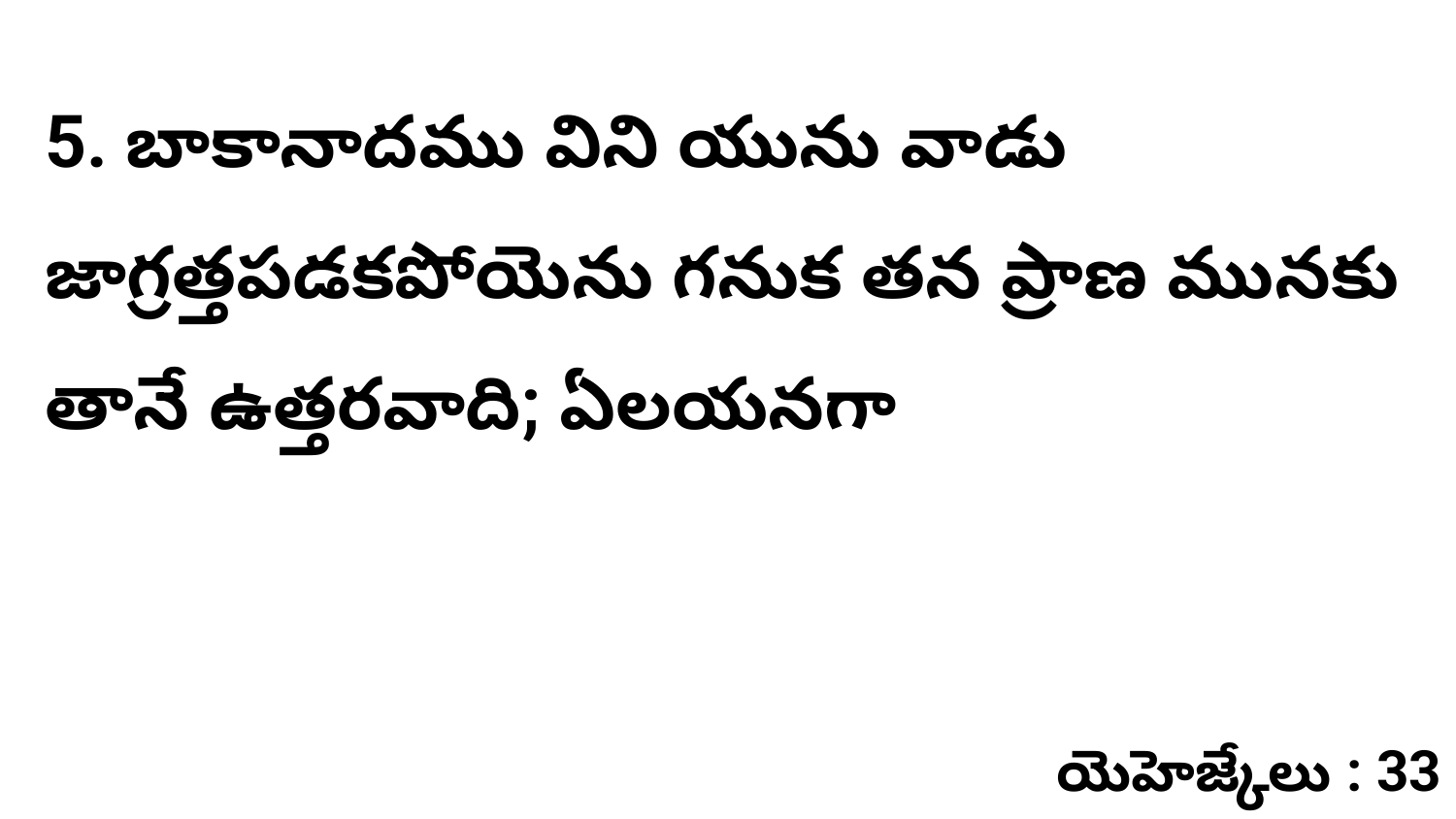

5. బాకానాదము విని యును వాడు జాగ్రత్తపడకపోయెను గనుక తన ప్రాణ మునకు తానే ఉత్తరవాది; ఏలయనగా
యెహెజ్కేలు : 33